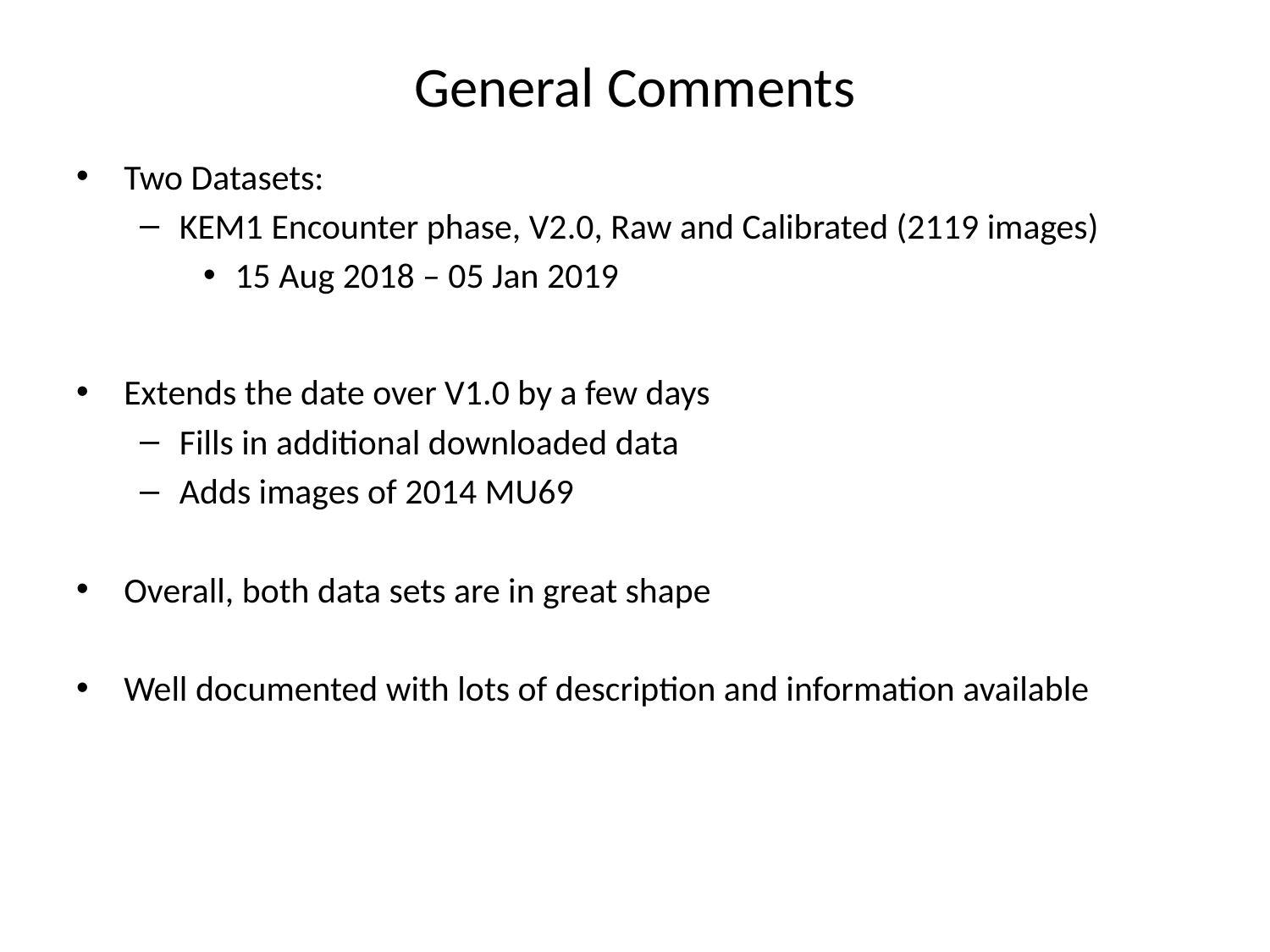

# General Comments
Two Datasets:
KEM1 Encounter phase, V2.0, Raw and Calibrated (2119 images)
15 Aug 2018 – 05 Jan 2019

Extends the date over V1.0 by a few days
Fills in additional downloaded data
Adds images of 2014 MU69

Overall, both data sets are in great shape

Well documented with lots of description and information available